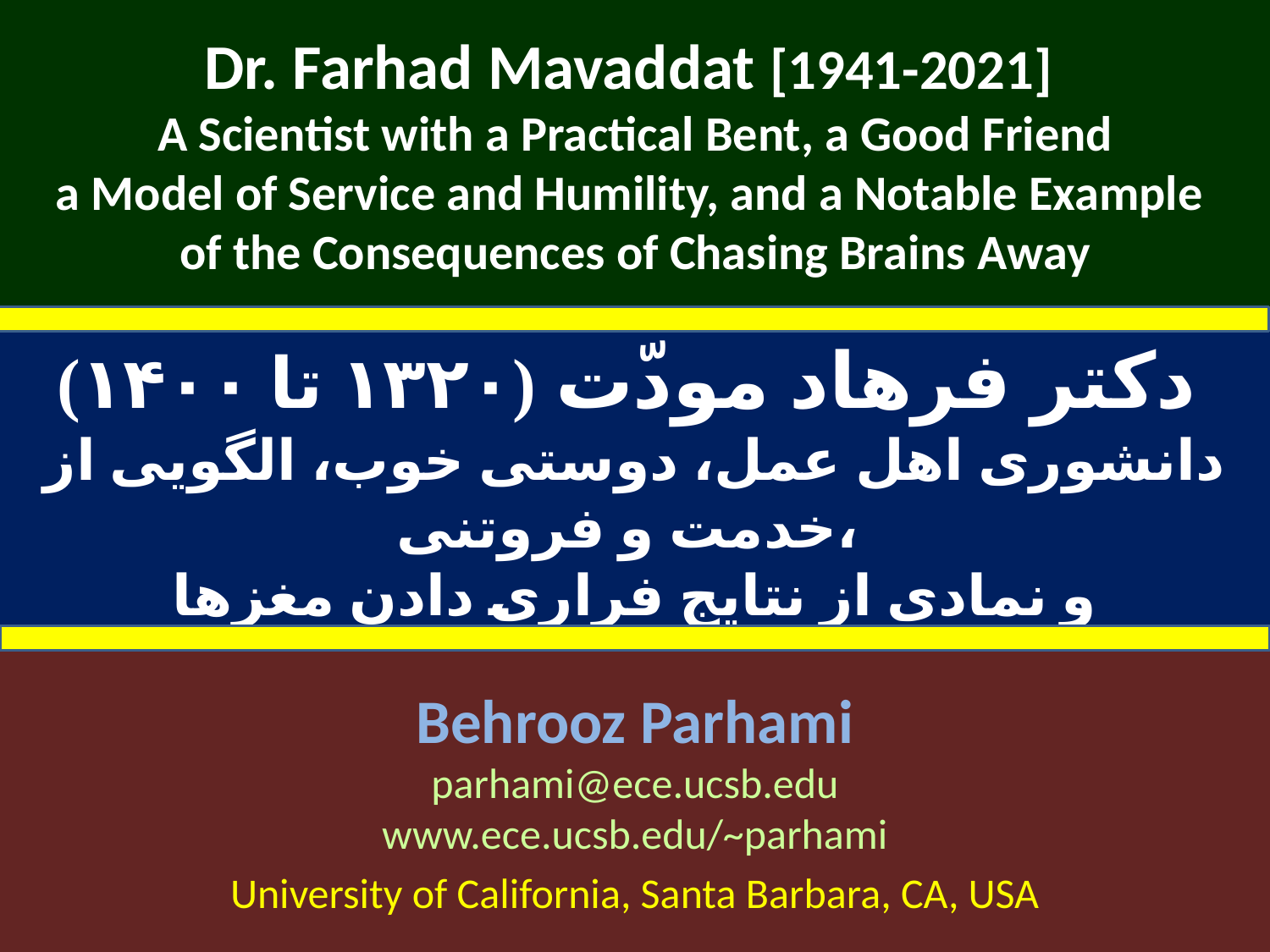

# Dr. Farhad Mavaddat [1941-2021] A Scientist with a Practical Bent, a Good Friend a Model of Service and Humility, and a Notable Example of the Consequences of Chasing Brains Away

دکتر فرهاد مودّت (۱۳۲۰ تا ۱۴۰۰)
دانشوری اهل عمل، دوستی خوب، الگویی از خدمت و فروتنی،
و نمادی از نتایج فراری دادن مغزها

Behrooz Parhami
parhami@ece.ucsb.edu
www.ece.ucsb.edu/~parhami
University of California, Santa Barbara, CA, USA
1